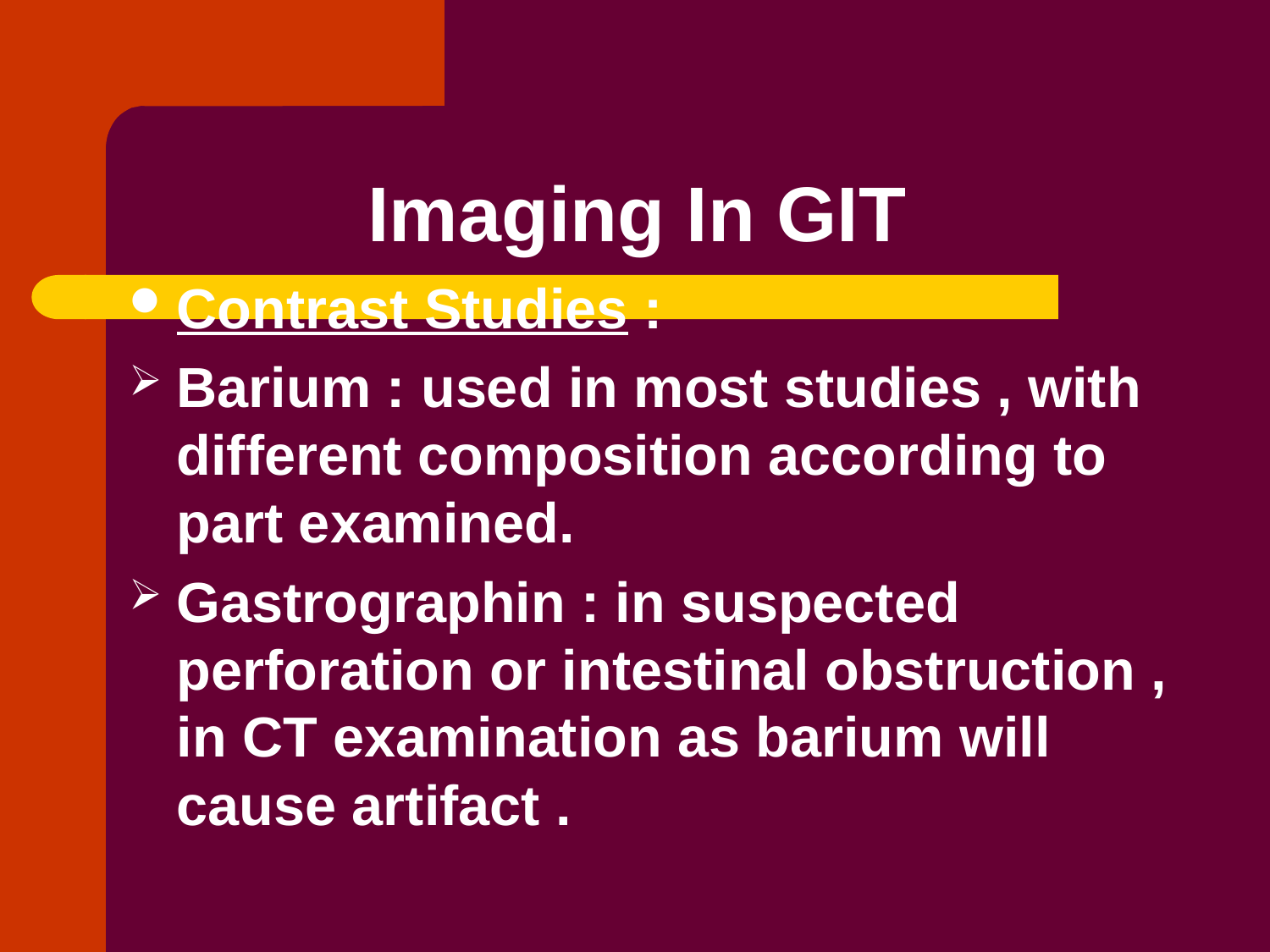

# Imaging In GIT
Contrast Studies :
Barium : used in most studies , with different composition according to part examined.
Gastrographin : in suspected perforation or intestinal obstruction , in CT examination as barium will cause artifact .